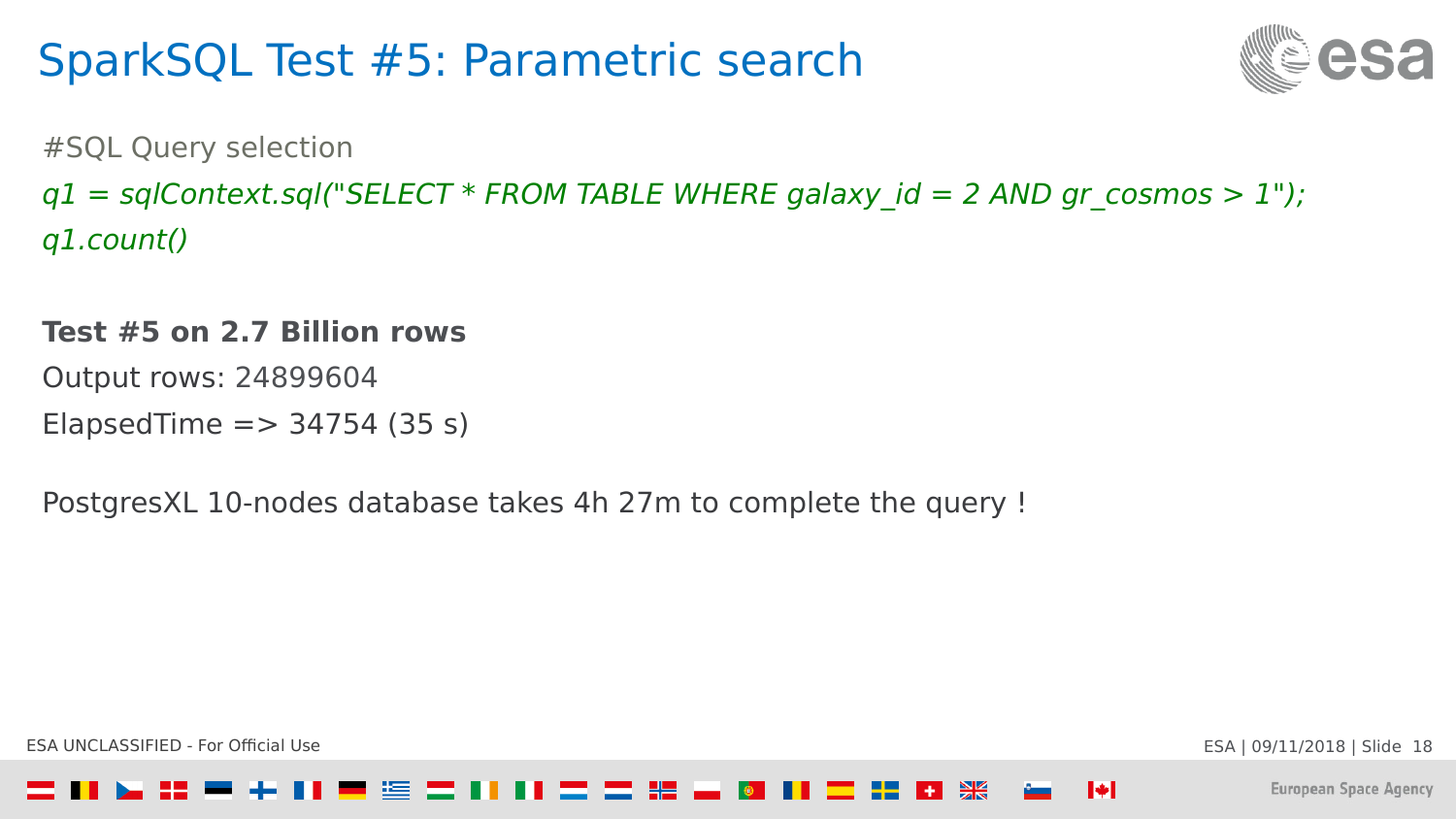

# SparkSQL Test #5: Parametric search
#SQL Query selection
q1 = sqlContext.sql("SELECT * FROM TABLE WHERE galaxy_id = 2 AND gr_cosmos > 1");
q1.count()

Test #5 on 2.7 Billion rows
Output rows: 24899604
ElapsedTime => 34754 (35 s)

PostgresXL 10-nodes database takes 4h 27m to complete the query !